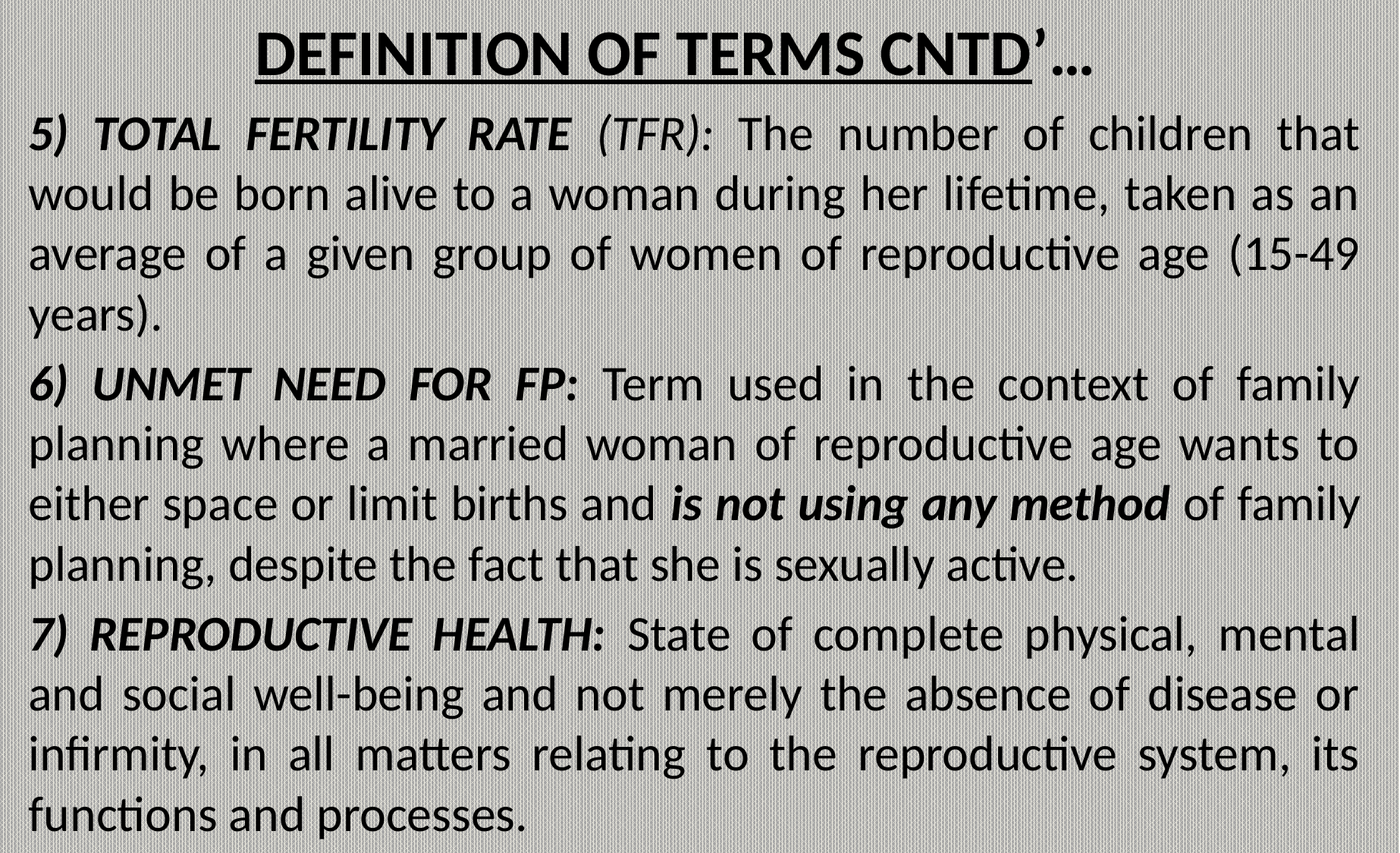

# DEFINITION OF TERMS CNTD’…
5) TOTAL FERTILITY RATE (TFR): The number of children that would be born alive to a woman during her lifetime, taken as an average of a given group of women of reproductive age (15-49 years).
6) UNMET NEED FOR FP: Term used in the context of family planning where a married woman of reproductive age wants to either space or limit births and is not using any method of family planning, despite the fact that she is sexually active.
7) REPRODUCTIVE HEALTH: State of complete physical, mental and social well-being and not merely the absence of disease or infirmity, in all matters relating to the reproductive system, its functions and processes.